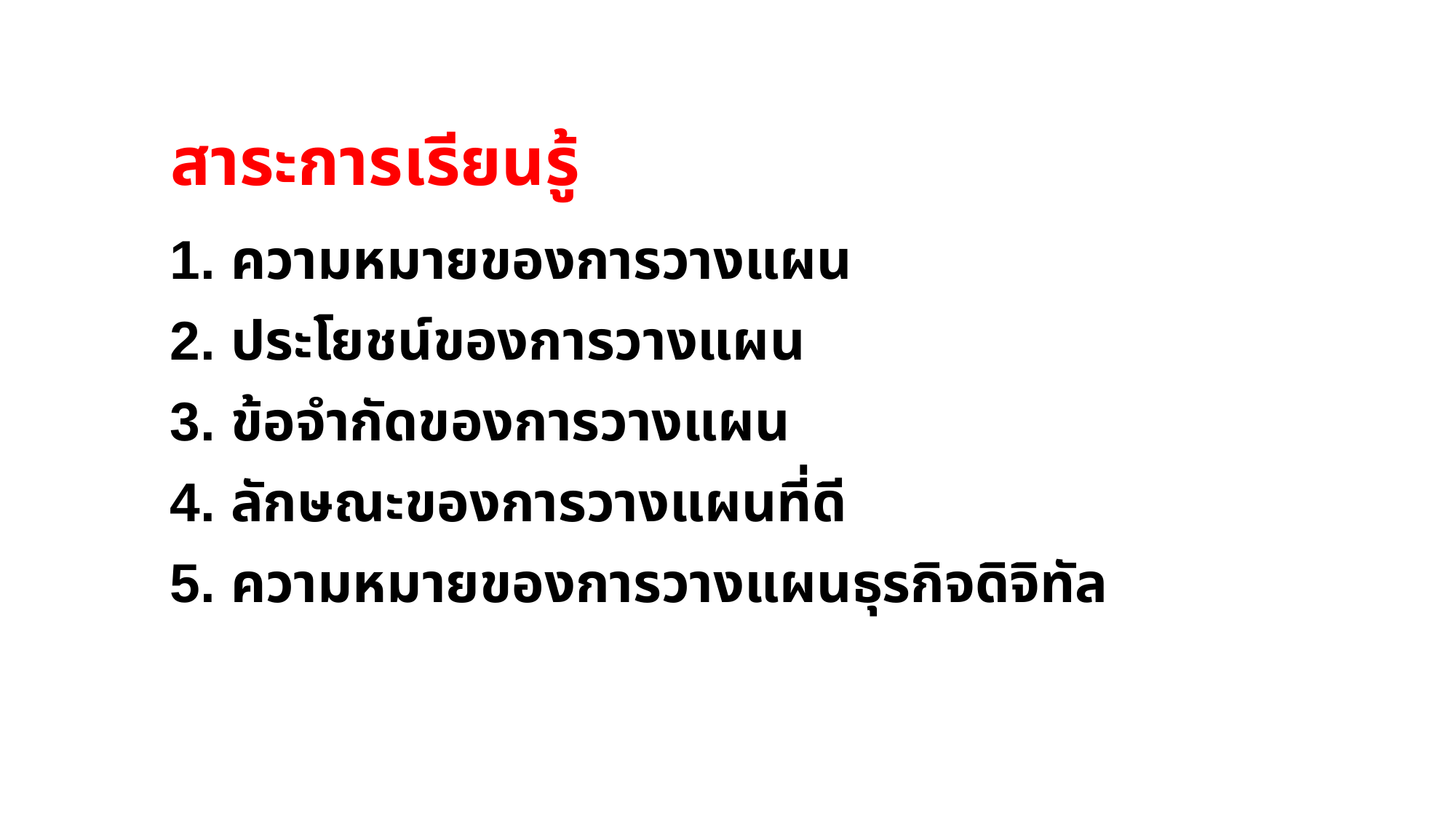

# สาระการเรียนรู้
1. ความหมายของการวางแผน
2. ประโยชน์ของการวางแผน
3. ข้อจำกัดของการวางแผน
4. ลักษณะของการวางแผนที่ดี
5. ความหมายของการวางแผนธุรกิจดิจิทัล